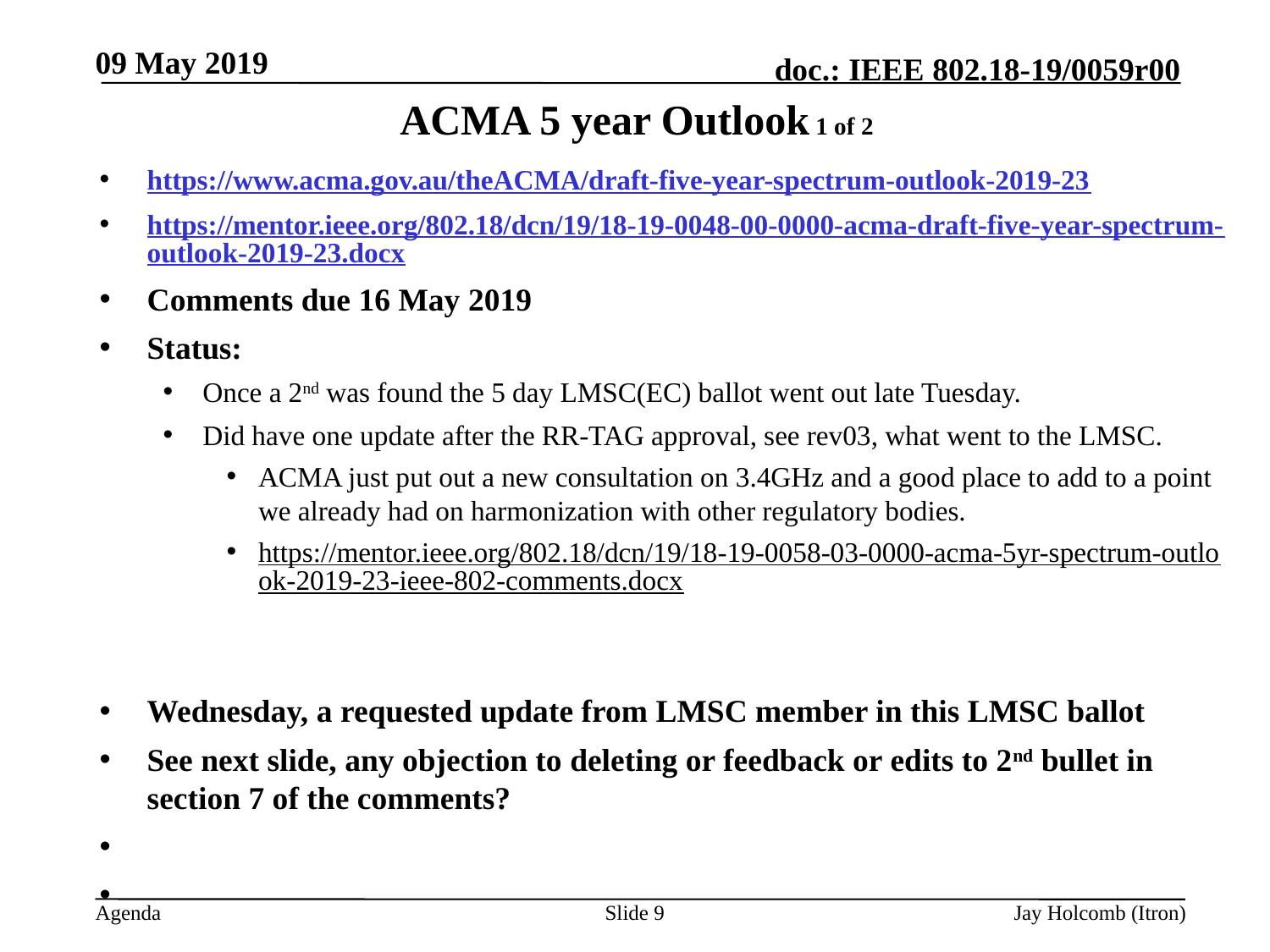

09 May 2019
# ACMA 5 year Outlook 1 of 2
https://www.acma.gov.au/theACMA/draft-five-year-spectrum-outlook-2019-23
https://mentor.ieee.org/802.18/dcn/19/18-19-0048-00-0000-acma-draft-five-year-spectrum-outlook-2019-23.docx
Comments due 16 May 2019
Status:
Once a 2nd was found the 5 day LMSC(EC) ballot went out late Tuesday.
Did have one update after the RR-TAG approval, see rev03, what went to the LMSC.
ACMA just put out a new consultation on 3.4GHz and a good place to add to a point we already had on harmonization with other regulatory bodies.
https://mentor.ieee.org/802.18/dcn/19/18-19-0058-03-0000-acma-5yr-spectrum-outlook-2019-23-ieee-802-comments.docx

Wednesday, a requested update from LMSC member in this LMSC ballot
See next slide, any objection to deleting or feedback or edits to 2nd bullet in section 7 of the comments?

Slide 9
Jay Holcomb (Itron)